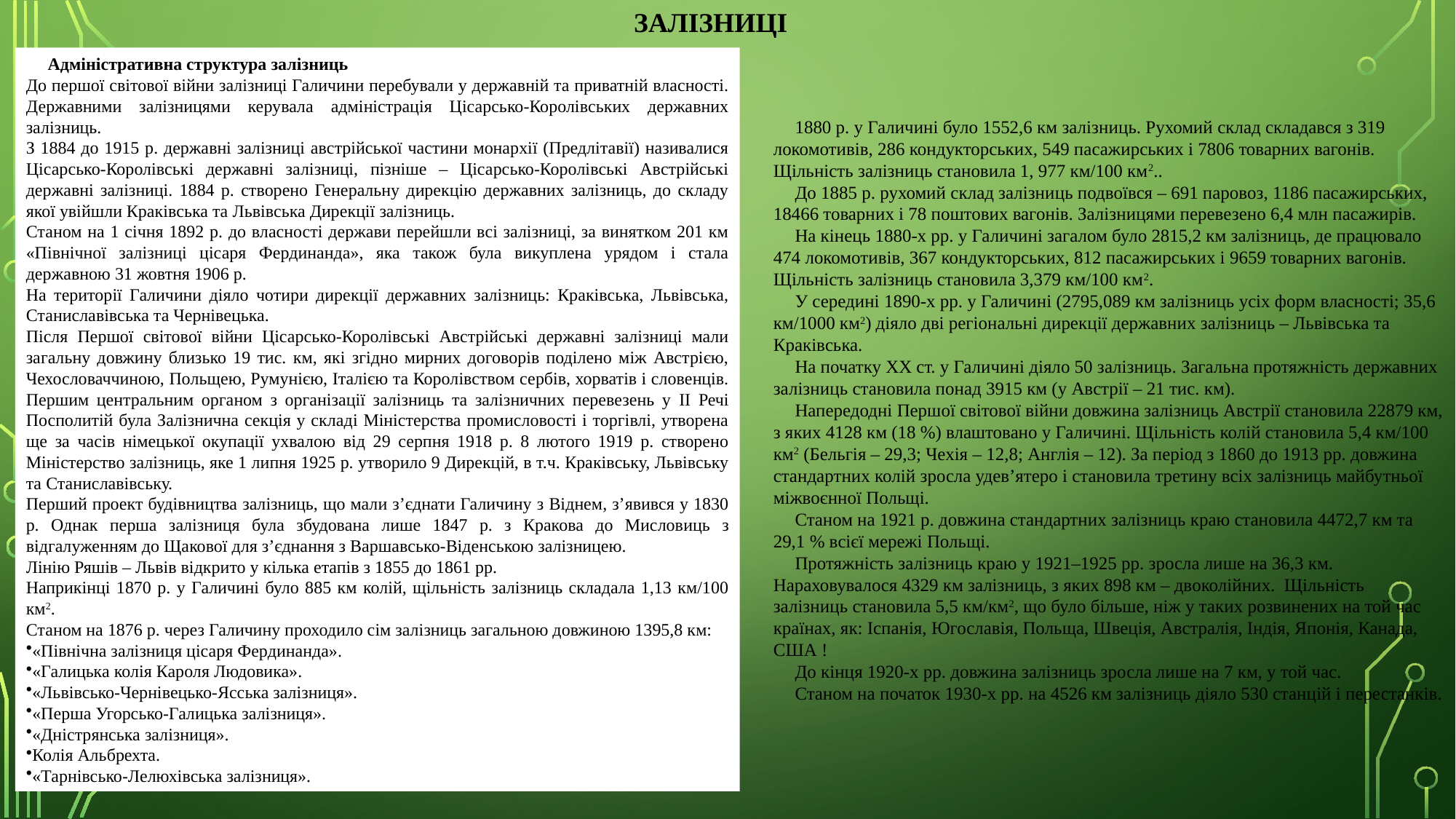

Залізниці
Адміністративна структура залізниць
До першої світової війни залізниці Галичини перебували у державній та приватній власності. Державними залізницями керувала адміністрація Цісарсько-Королівських державних залізниць.
З 1884 до 1915 р. державні залізниці австрійської частини монархії (Предлітавії) називалися Цісарсько-Королівські державні залізниці, пізніше – Цісарсько-Королівські Австрійські державні залізниці. 1884 р. створено Генеральну дирекцію державних залізниць, до складу якої увійшли Краківська та Львівська Дирекції залізниць.
Станом на 1 січня 1892 р. до власності держави перейшли всі залізниці, за винятком 201 км «Північної залізниці цісаря Фердинанда», яка також була викуплена урядом і стала державною 31 жовтня 1906 р.
На території Галичини діяло чотири дирекції державних залізниць: Краківська, Львівська, Станиславівська та Чернівецька.
Після Першої світової війни Цісарсько-Королівські Австрійські державні залізниці мали загальну довжину близько 19 тис. км, які згідно мирних договорів поділено між Австрією, Чехословаччиною, Польщею, Румунією, Італією та Королівством сербів, хорватів і словенців.
Першим центральним органом з організації залізниць та залізничних перевезень у II Речі Посполитій була Залізнична секція у складі Міністерства промисловості і торгівлі, утворена ще за часів німецької окупації ухвалою від 29 серпня 1918 р. 8 лютого 1919 р. створено Міністерство залізниць, яке 1 липня 1925 р. утворило 9 Дирекцій, в т.ч. Краківську, Львівську та Станиславівську.
Перший проект будівництва залізниць, що мали з’єднати Галичину з Віднем, з’явився у 1830 р. Однак перша залізниця була збудована лише 1847 р. з Кракова до Мисловиць з відгалуженням до Щакової для з’єднання з Варшавсько-Віденською залізницею.
Лінію Ряшів – Львів відкрито у кілька етапів з 1855 до 1861 рр.
Наприкінці 1870 р. у Галичині було 885 км колій, щільність залізниць складала 1,13 км/100 км2.
Станом на 1876 р. через Галичину проходило сім залізниць загальною довжиною 1395,8 км:
«Північна залізниця цісаря Фердинанда».
«Галицька колія Кароля Людовика».
«Львівсько-Чернівецько-Ясська залізниця».
«Перша Угорсько-Галицька залізниця».
«Дністрянська залізниця».
Колія Альбрехта.
«Тарнівсько-Лелюхівська залізниця».
1880 р. у Галичині було 1552,6 км залізниць. Рухомий склад складався з 319 локомотивів, 286 кондукторських, 549 пасажирських і 7806 товарних вагонів. Щільність залізниць становила 1, 977 км/100 км2..
До 1885 р. рухомий склад залізниць подвоївся – 691 паровоз, 1186 пасажирських, 18466 товарних і 78 поштових вагонів. Залізницями перевезено 6,4 млн пасажирів.
На кінець 1880-х рр. у Галичині загалом було 2815,2 км залізниць, де працювало 474 локомотивів, 367 кондукторських, 812 пасажирських і 9659 товарних вагонів. Щільність залізниць становила 3,379 км/100 км2.
У середині 1890-х рр. у Галичині (2795,089 км залізниць усіх форм власності; 35,6 км/1000 км2) діяло дві регіональні дирекції державних залізниць – Львівська та Краківська.
На початку XX ст. у Галичині діяло 50 залізниць. Загальна протяжність державних залізниць становила понад 3915 км (у Австрії – 21 тис. км).
Напередодні Першої світової війни довжина залізниць Австрії становила 22879 км, з яких 4128 км (18 %) влаштовано у Галичині. Щільність колій становила 5,4 км/100 км2 (Бельгія – 29,3; Чехія – 12,8; Англія – 12). За період з 1860 до 1913 рр. довжина стандартних колій зросла удев’ятеро і становила третину всіх залізниць майбутньої міжвоєнної Польщі.
Станом на 1921 р. довжина стандартних залізниць краю становила 4472,7 км та 29,1 % всієї мережі Польщі.
Протяжність залізниць краю у 1921–1925 рр. зросла лише на 36,3 км. Нараховувалося 4329 км залізниць, з яких 898 км – двоколійних.  Щільність залізниць становила 5,5 км/км2, що було більше, ніж у таких розвинених на той час країнах, як: Іспанія, Югославія, Польща, Швеція, Австралія, Індія, Японія, Канада, США !
До кінця 1920-х рр. довжина залізниць зросла лише на 7 км, у той час.
Станом на початок 1930-х рр. на 4526 км залізниць діяло 530 станцій і перестанків.